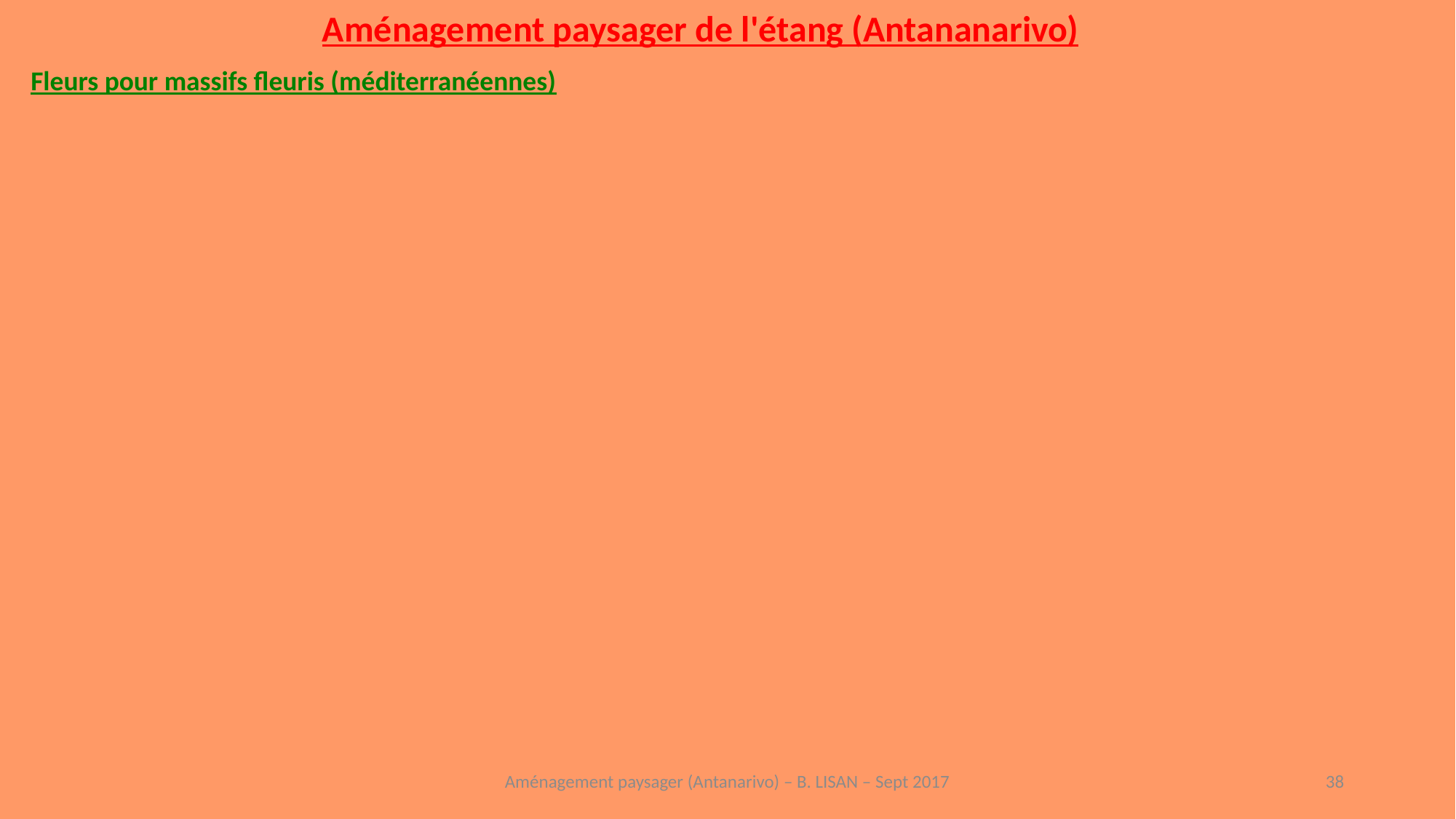

Aménagement paysager de l'étang (Antananarivo)
Fleurs pour massifs fleuris (méditerranéennes)
Aménagement paysager (Antanarivo) – B. LISAN – Sept 2017
38